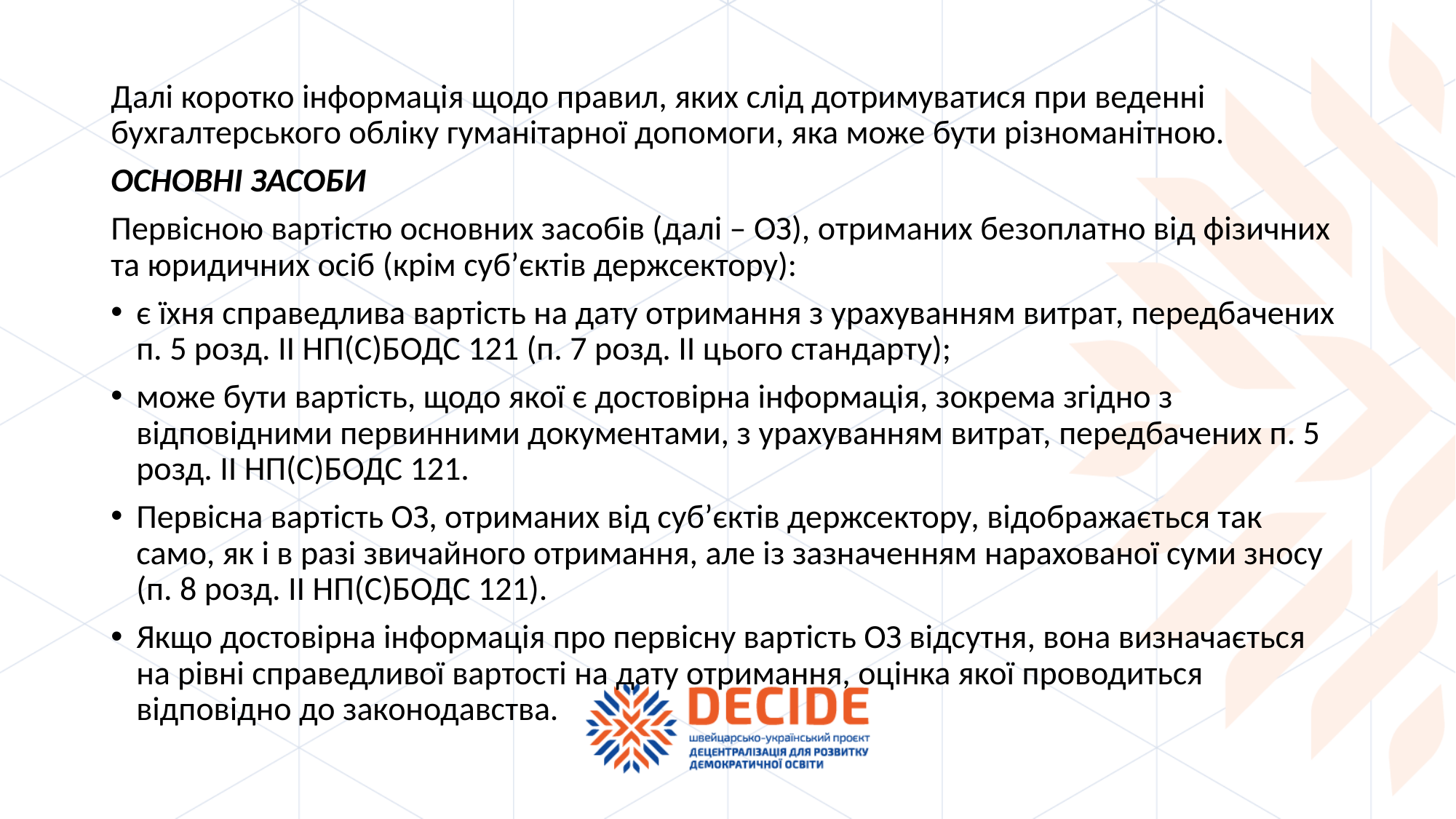

Далі коротко інформація щодо правил, яких слід дотримуватися при веденні бухгалтерського обліку гуманітарної допомоги, яка може бути різноманітною.
ОСНОВНІ ЗАСОБИ
Первісною вартістю основних засобів (далі – ОЗ), отриманих безоплатно від фізичних та юридичних осіб (крім суб’єктів держсектору):
є їхня справедлива вартість на дату отримання з урахуванням витрат, передбачених п. 5 розд. II НП(С)БОДС 121 (п. 7 розд. II цього стандарту);
може бути вартість, щодо якої є достовірна інформація, зокрема згідно з відповідними первинними документами, з урахуванням витрат, передбачених п. 5 розд. II НП(С)БОДС 121.
Первісна вартість ОЗ, отриманих від суб’єктів держсектору, відображається так само, як і в разі звичайного отримання, але із зазначенням нарахованої суми зносу (п. 8 розд. II НП(С)БОДС 121).
Якщо достовірна інформація про первісну вартість ОЗ відсутня, вона визначається на рівні справедливої вартості на дату отримання, оцінка якої проводиться відповідно до законодавства.